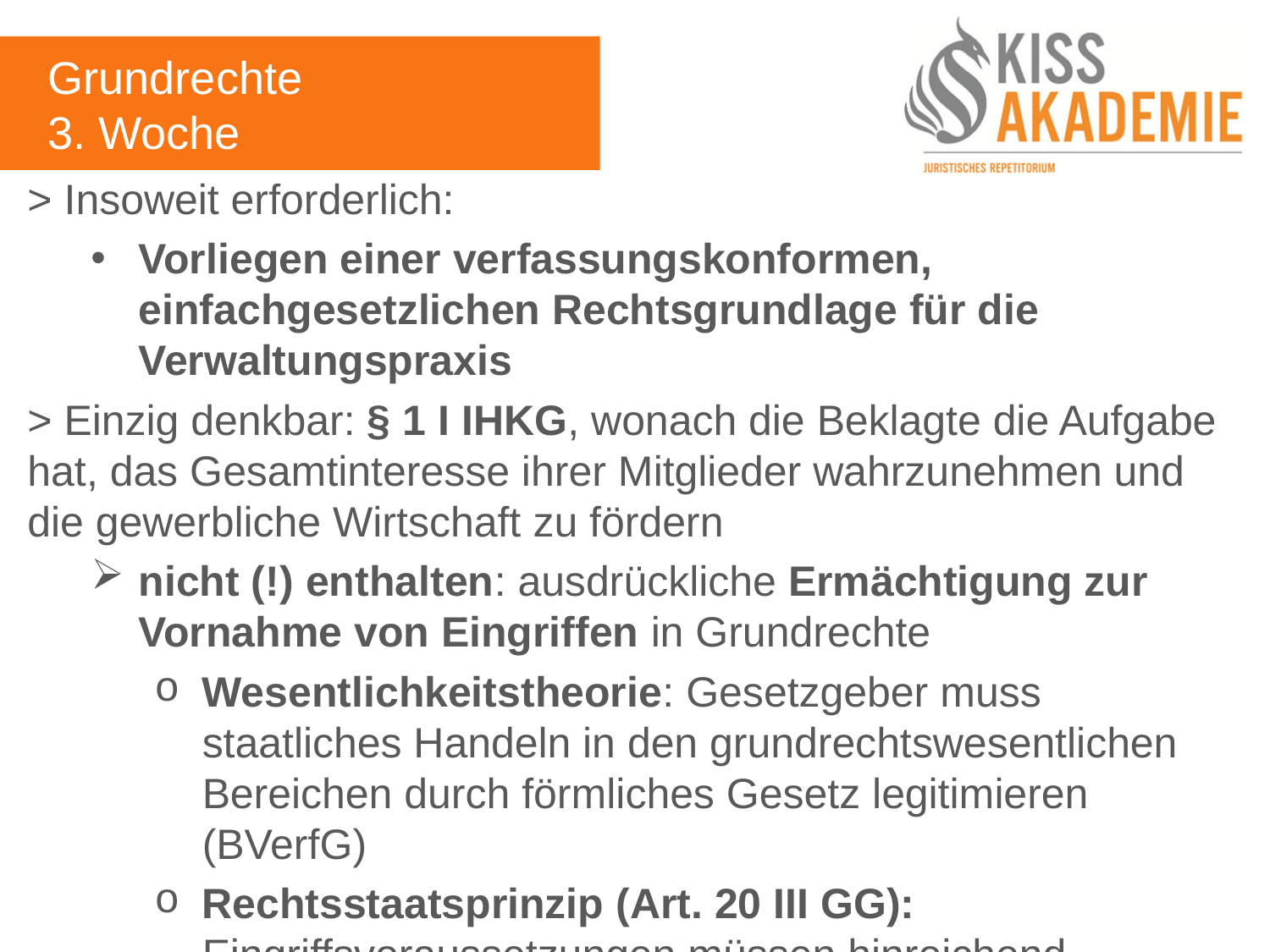

Grundrechte
3. Woche
> Insoweit erforderlich:
Vorliegen einer verfassungskonformen, einfachgesetzlichen Rechtsgrundlage für die Verwaltungspraxis
> Einzig denkbar: § 1 I IHKG, wonach die Beklagte die Aufgabe hat, das Gesamtinteresse ihrer Mitglieder wahrzunehmen und die gewerbliche Wirtschaft zu fördern
nicht (!) enthalten: ausdrückliche Ermächtigung zur Vornahme von Eingriffen in Grundrechte
Wesentlichkeitstheorie: Gesetzgeber muss staatliches Handeln in den grundrechtswesentlichen Bereichen durch förmliches Gesetz legitimieren (BVerfG)
Rechtsstaatsprinzip (Art. 20 III GG): Eingriffsvoraussetzungen müssen hinreichend bestimmbar sein